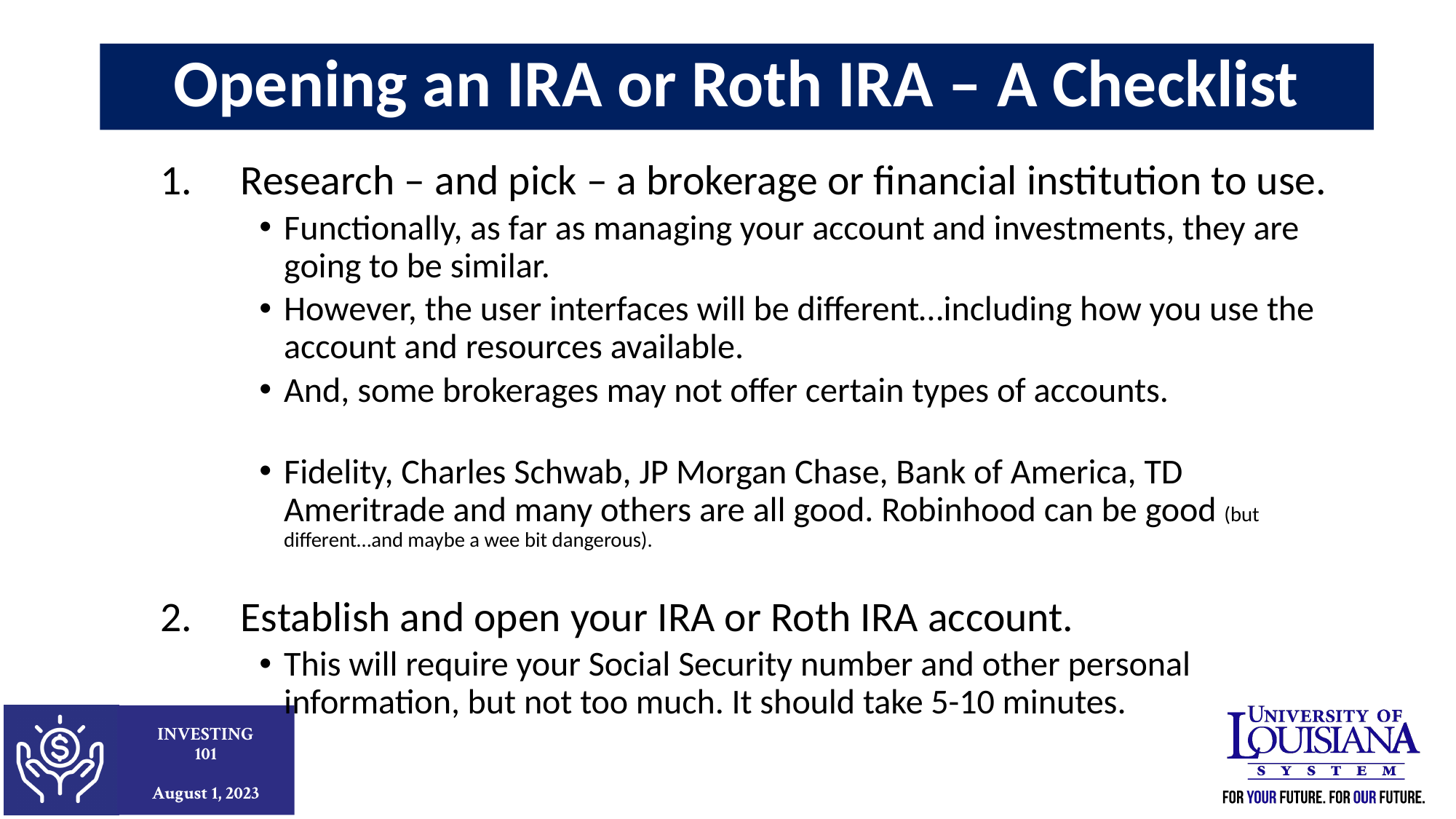

Opening an IRA or Roth IRA – A Checklist
Research – and pick – a brokerage or financial institution to use.
Functionally, as far as managing your account and investments, they are going to be similar.
However, the user interfaces will be different…including how you use the account and resources available.
And, some brokerages may not offer certain types of accounts.
Fidelity, Charles Schwab, JP Morgan Chase, Bank of America, TD Ameritrade and many others are all good. Robinhood can be good (but different…and maybe a wee bit dangerous).
Establish and open your IRA or Roth IRA account.
This will require your Social Security number and other personal information, but not too much. It should take 5-10 minutes.